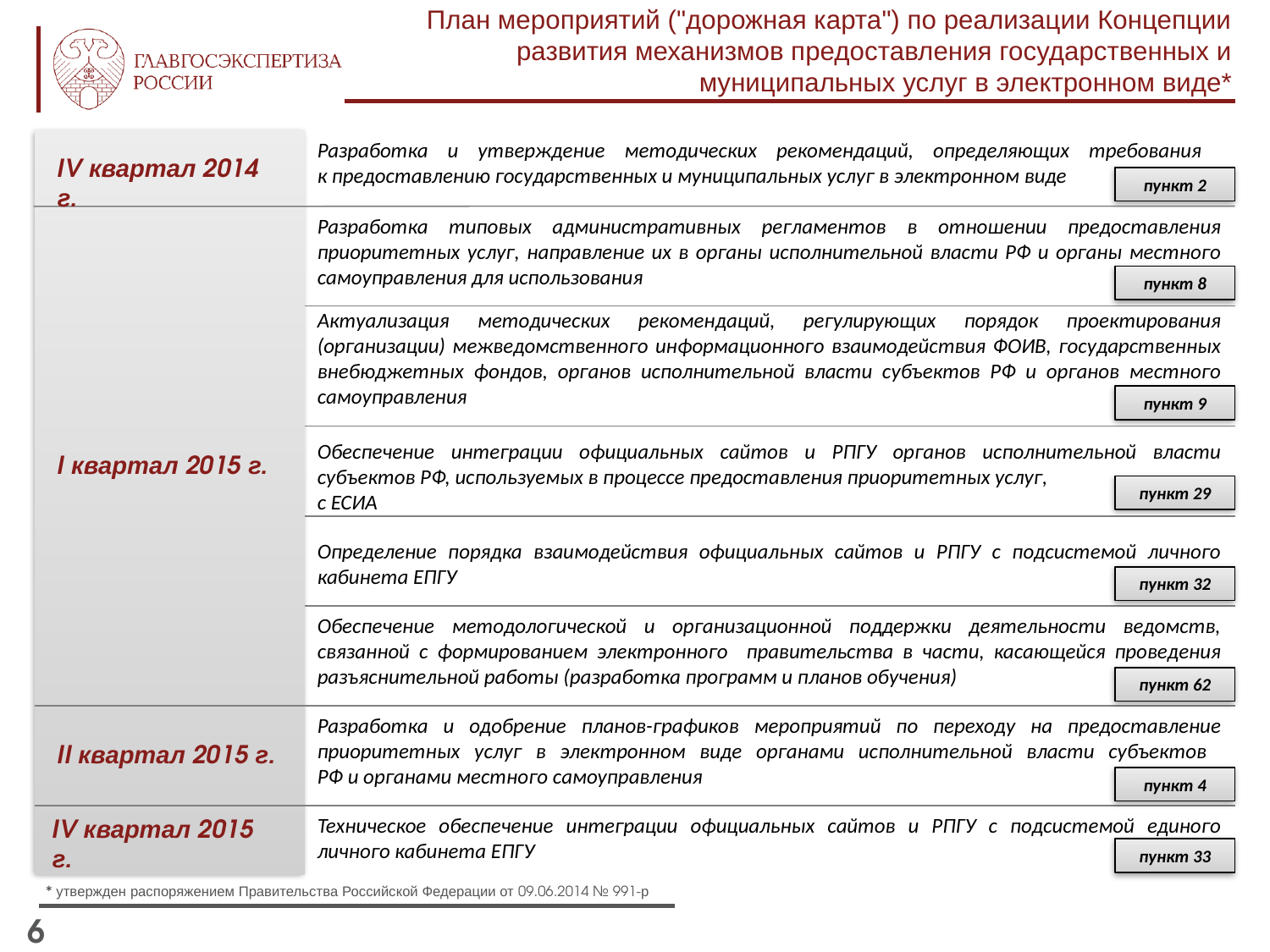

План мероприятий ("дорожная карта") по реализации Концепции развития механизмов предоставления государственных и муниципальных услуг в электронном виде*

Разработка и утверждение методических рекомендаций, определяющих требования
к предоставлению государственных и муниципальных услуг в электронном виде
IV квартал 2014 г.
пункт 2
Разработка типовых административных регламентов в отношении предоставления приоритетных услуг, направление их в органы исполнительной власти РФ и органы местного самоуправления для использования
пункт 8
Актуализация методических рекомендаций, регулирующих порядок проектирования (организации) межведомственного информационного взаимодействия ФОИВ, государственных внебюджетных фондов, органов исполнительной власти субъектов РФ и органов местного самоуправления
пункт 9
Обеспечение интеграции официальных сайтов и РПГУ органов исполнительной власти субъектов РФ, используемых в процессе предоставления приоритетных услуг,
с ЕСИА
I квартал 2015 г.
пункт 29
Определение порядка взаимодействия официальных сайтов и РПГУ с подсистемой личного кабинета ЕПГУ
пункт 32
Обеспечение методологической и организационной поддержки деятельности ведомств, связанной с формированием электронного  правительства в части, касающейся проведения разъяснительной работы (разработка программ и планов обучения)
пункт 62
Разработка и одобрение планов-графиков мероприятий по переходу на предоставление приоритетных услуг в электронном виде органами исполнительной власти субъектов
РФ и органами местного самоуправления
II квартал 2015 г.
пункт 4
Техническое обеспечение интеграции официальных сайтов и РПГУ с подсистемой единого личного кабинета ЕПГУ
IV квартал 2015 г.
пункт 33
* утвержден распоряжением Правительства Российской Федерации от 09.06.2014 № 991-р
6